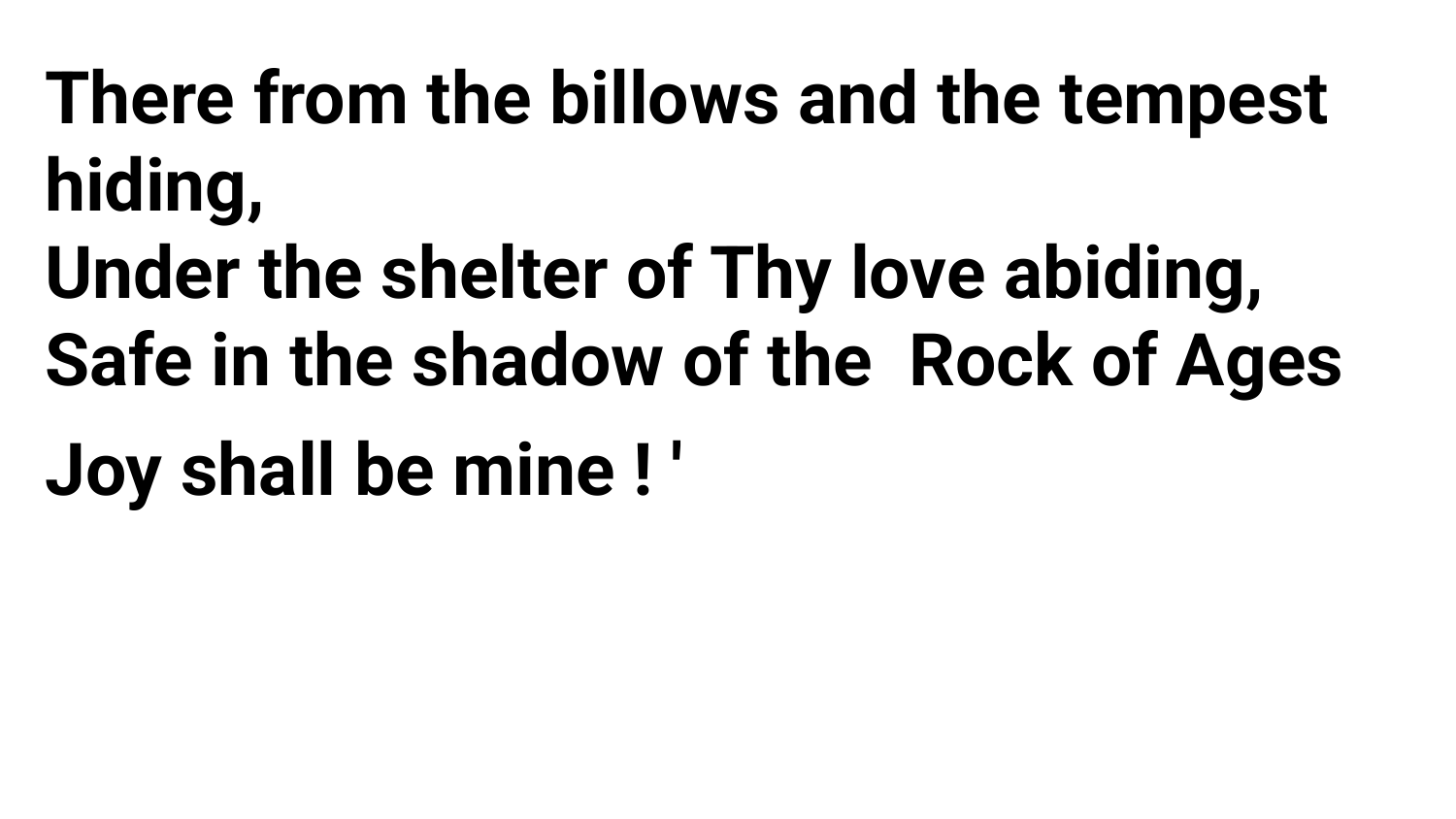

There from the billows and the tempest hiding,
Under the shelter of Thy love abiding,
Safe in the shadow of the  Rock of Ages
Joy shall be mine ! '